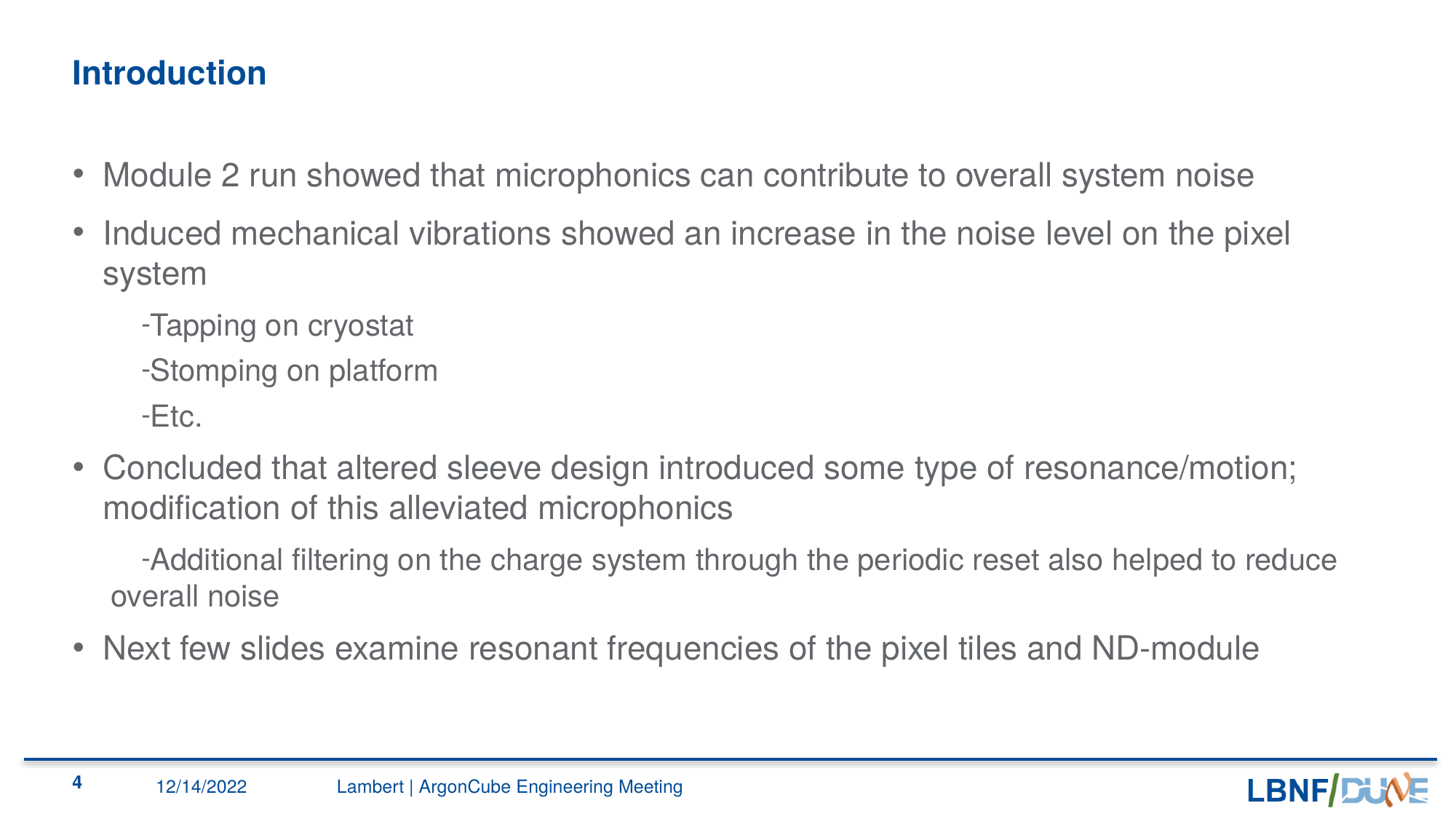

# Introduction
Module 2 run showed that microphonics can contribute to overall system noise
Induced mechanical vibrations showed an increase in the noise level on the pixel system
Tapping on cryostat
Stomping on platform
Etc.
Concluded that altered sleeve design introduced some type of resonance/motion; modification of this alleviated microphonics
Additional filtering on the charge system through the periodic reset also helped to reduce overall noise
Next few slides examine resonant frequencies of the pixel tiles and ND-module
4
12/14/2022
Lambert | ArgonCube Engineering Meeting